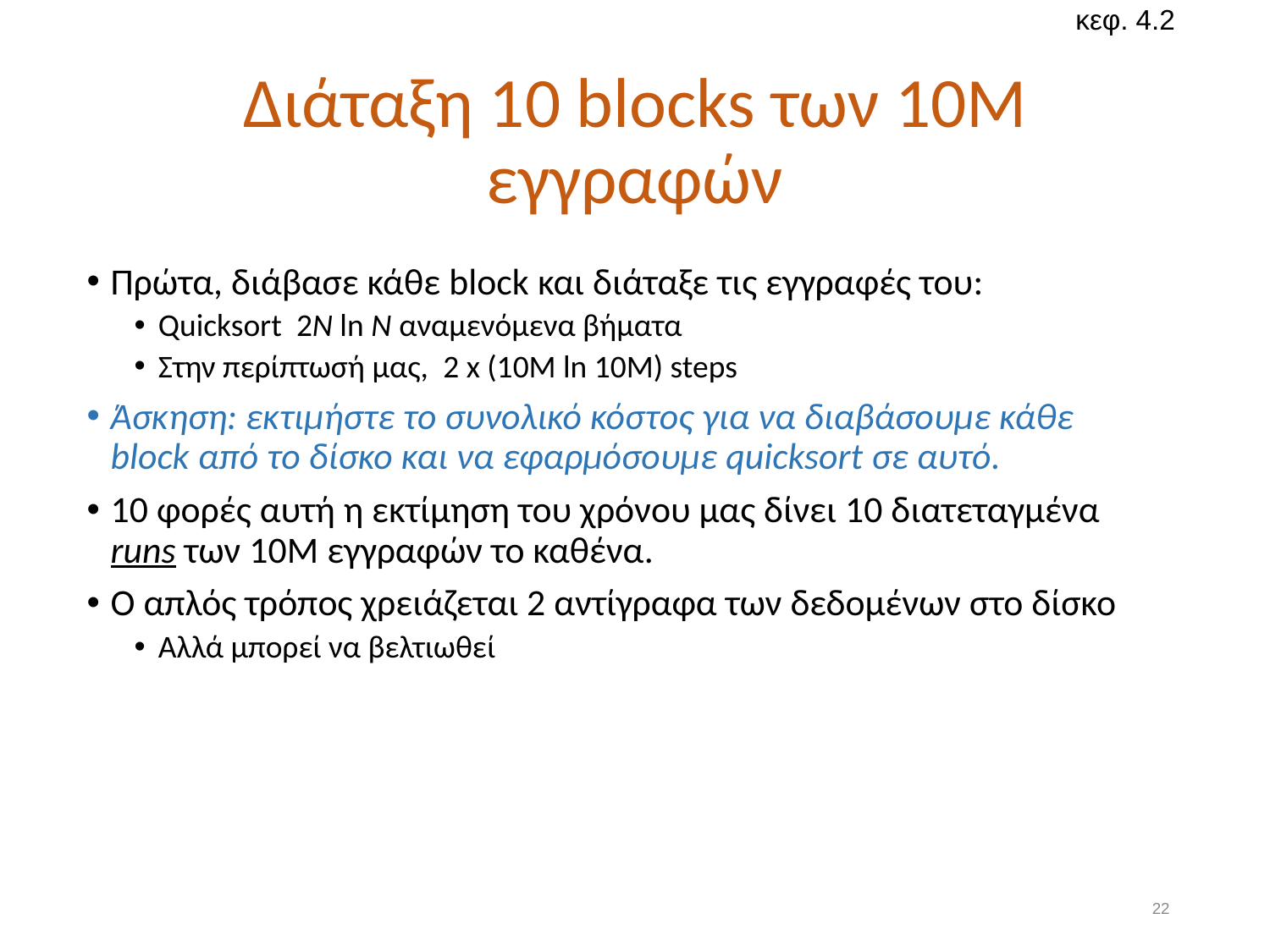

κεφ. 4.2
# Διάταξη 10 blocks των 10M εγγραφών
Πρώτα, διάβασε κάθε block και διάταξε τις εγγραφές του:
Quicksort  2N ln N αναμενόμενα βήματα
Στην περίπτωσή μας,  2 x (10M ln 10M) steps
Άσκηση: εκτιμήστε το συνολικό κόστος για να διαβάσουμε κάθε block από το δίσκο και να εφαρμόσουμε quicksort σε αυτό.
10 φορές αυτή η εκτίμηση του χρόνου μας δίνει 10 διατεταγμένα runs των 10M εγγραφών το καθένα.
Ο απλός τρόπος χρειάζεται 2 αντίγραφα των δεδομένων στο δίσκο
Αλλά μπορεί να βελτιωθεί
22